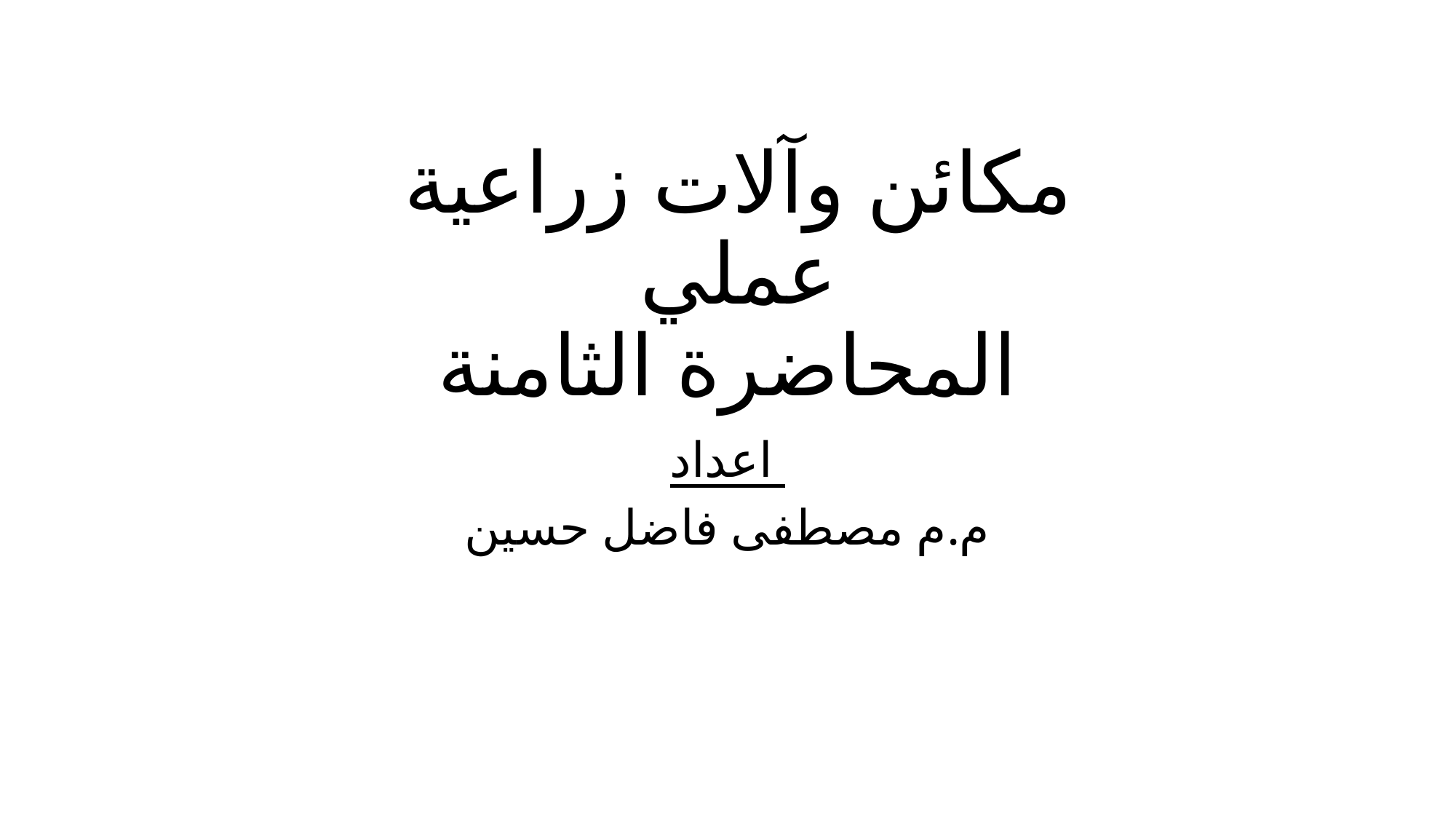

# مكائن وآلات زراعية عملي المحاضرة الثامنة
اعداد
م.م مصطفى فاضل حسين